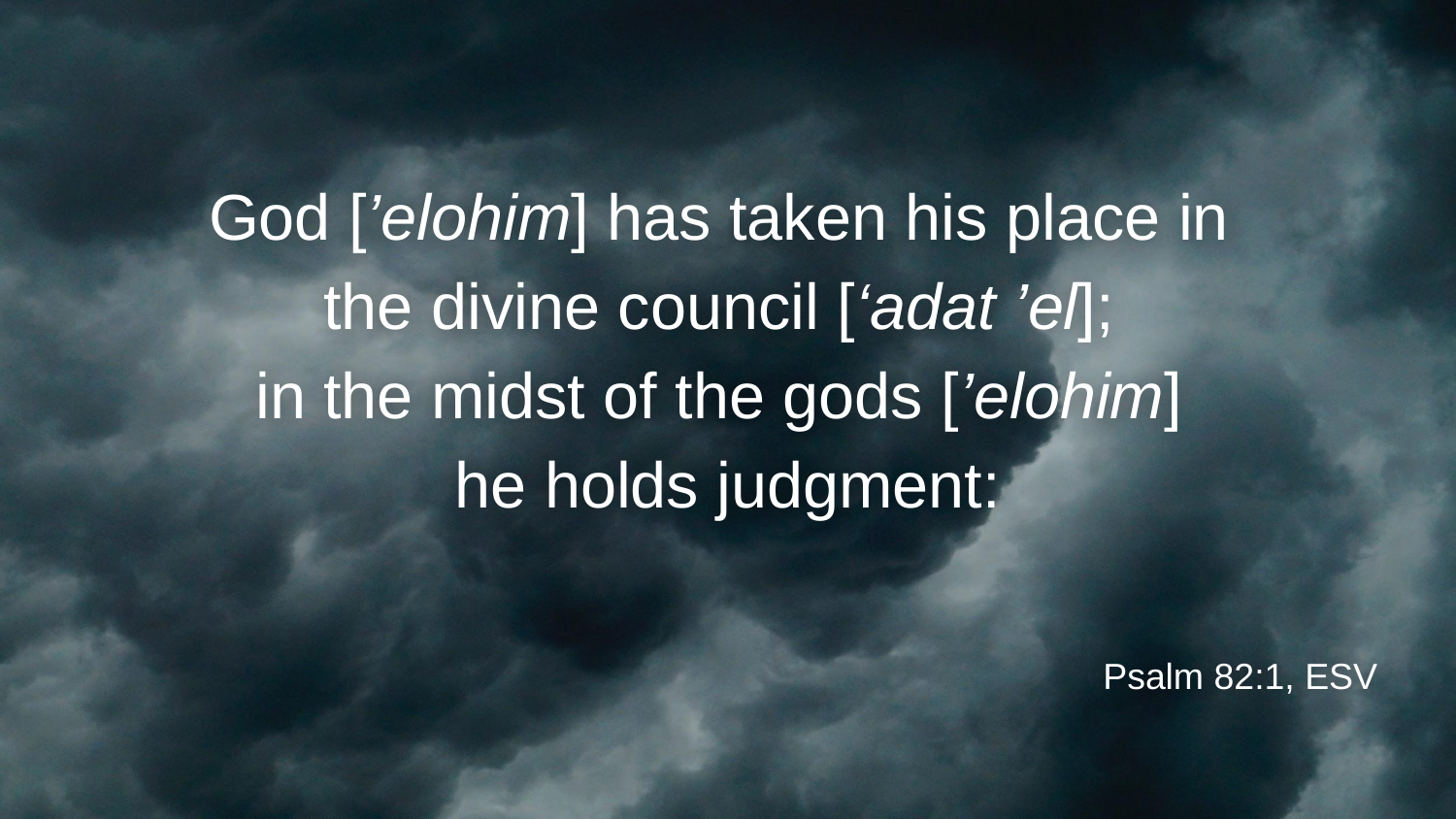

# God [’elohim] has taken his place in the divine council [‘adat ’el]; in the midst of the gods [’elohim] he holds judgment:
Psalm 82:1, ESV